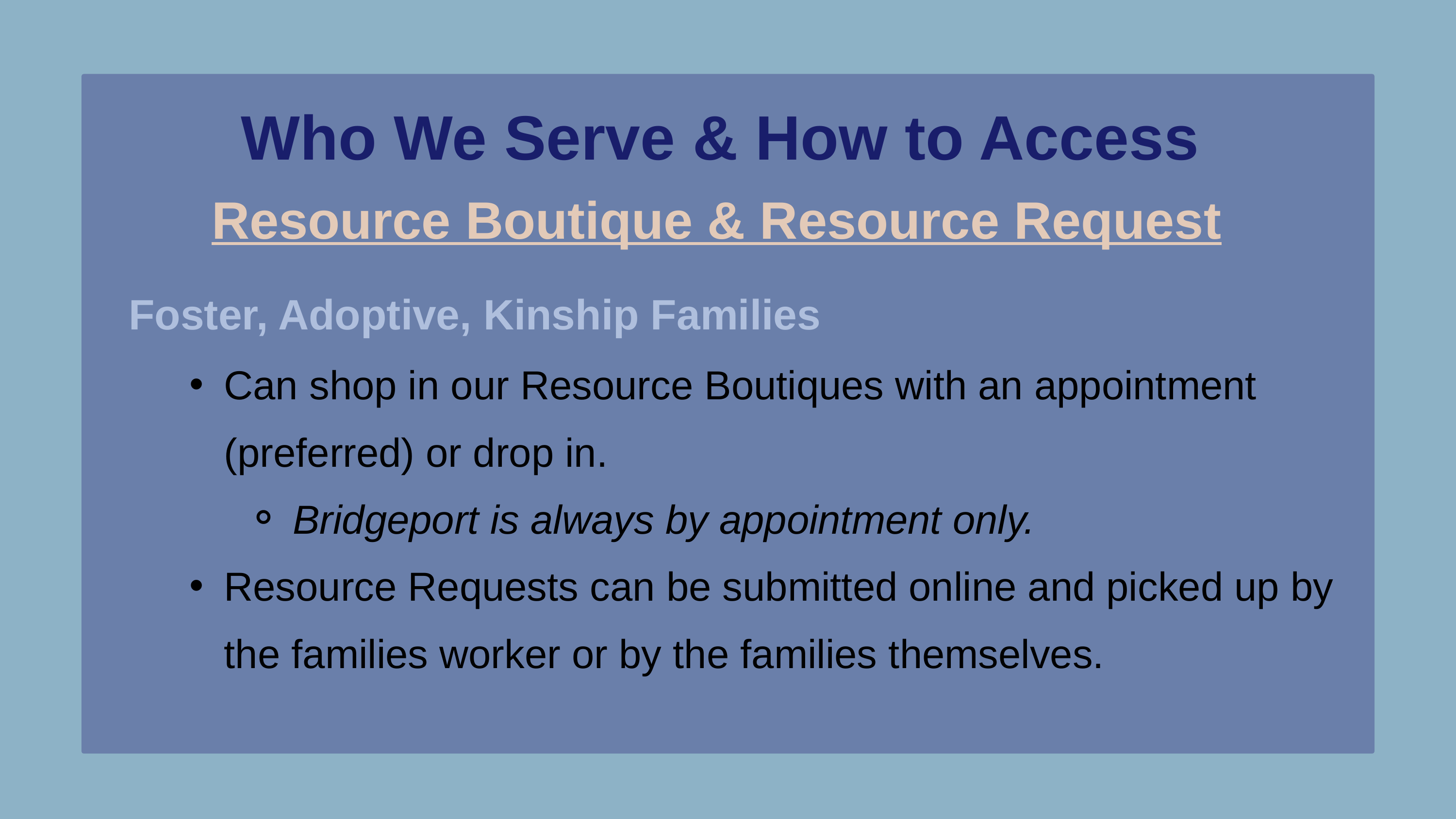

Who We Serve & How to Access
Resource Boutique & Resource Request
Foster, Adoptive, Kinship Families
Can shop in our Resource Boutiques with an appointment (preferred) or drop in.
Bridgeport is always by appointment only.
Resource Requests can be submitted online and picked up by the families worker or by the families themselves.